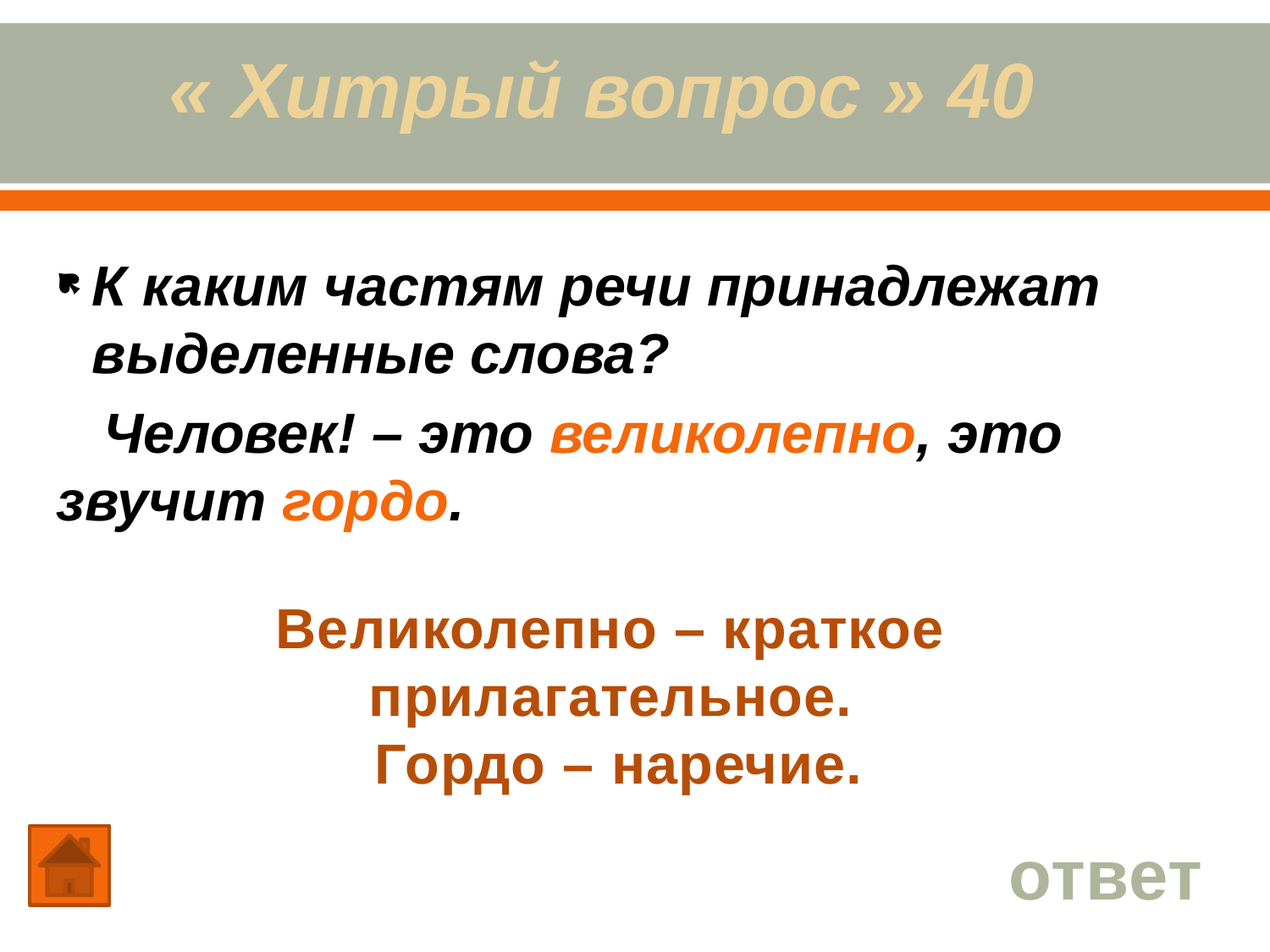

# « Хитрый вопрос » 40
К каким частям речи принадлежат выделенные слова?
   Человек! – это великолепно, это звучит гордо.
Великолепно – краткое прилагательное.
 Гордо – наречие.
ответ